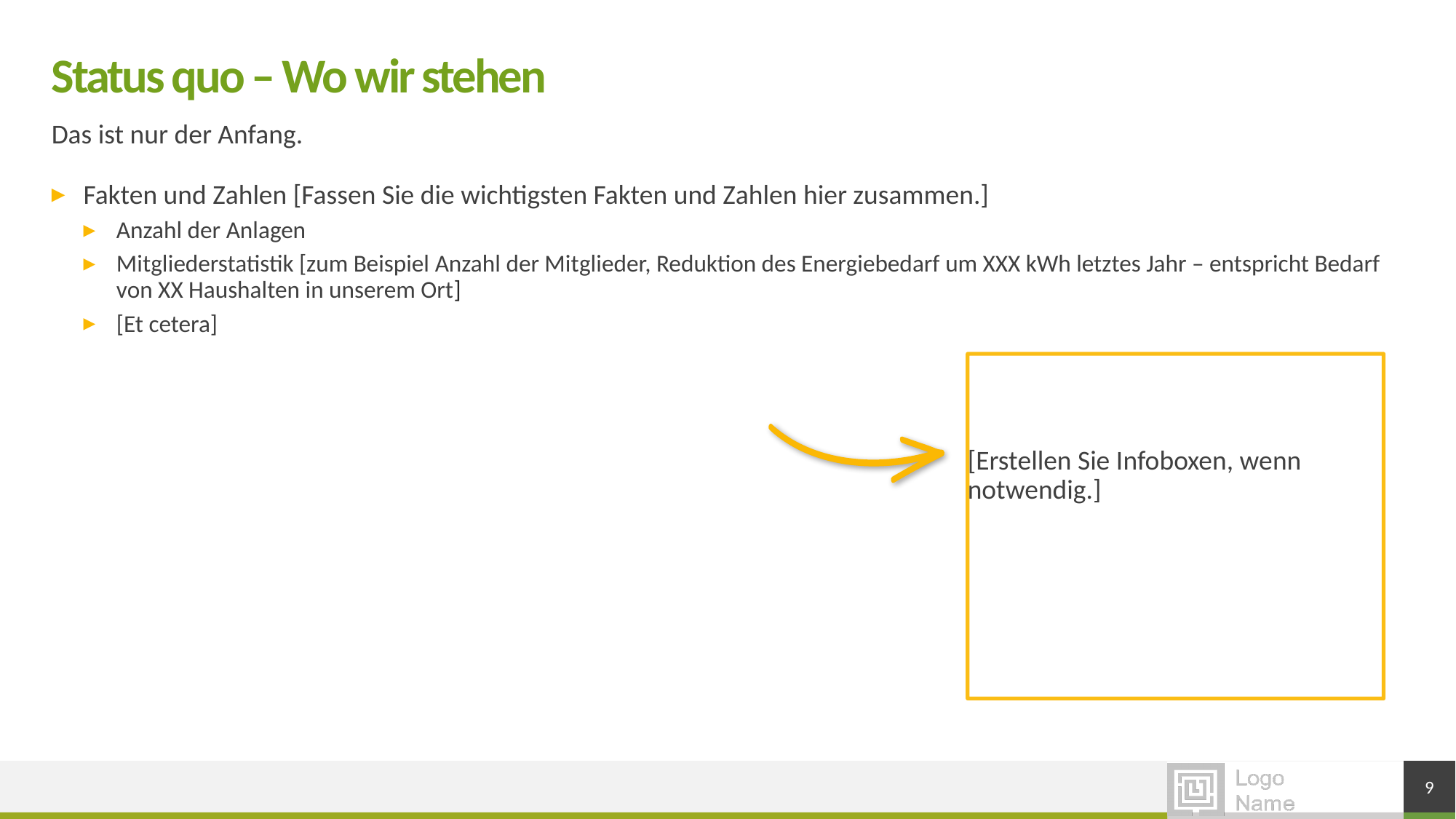

# Status quo – Wo wir stehen
Das ist nur der Anfang.

Fakten und Zahlen [Fassen Sie die wichtigsten Fakten und Zahlen hier zusammen.]
Anzahl der Anlagen
Mitgliederstatistik [zum Beispiel Anzahl der Mitglieder, Reduktion des Energiebedarf um XXX kWh letztes Jahr – entspricht Bedarf von XX Haushalten in unserem Ort]
[Et cetera]

[Erstellen Sie Infoboxen, wenn notwendig.]

9